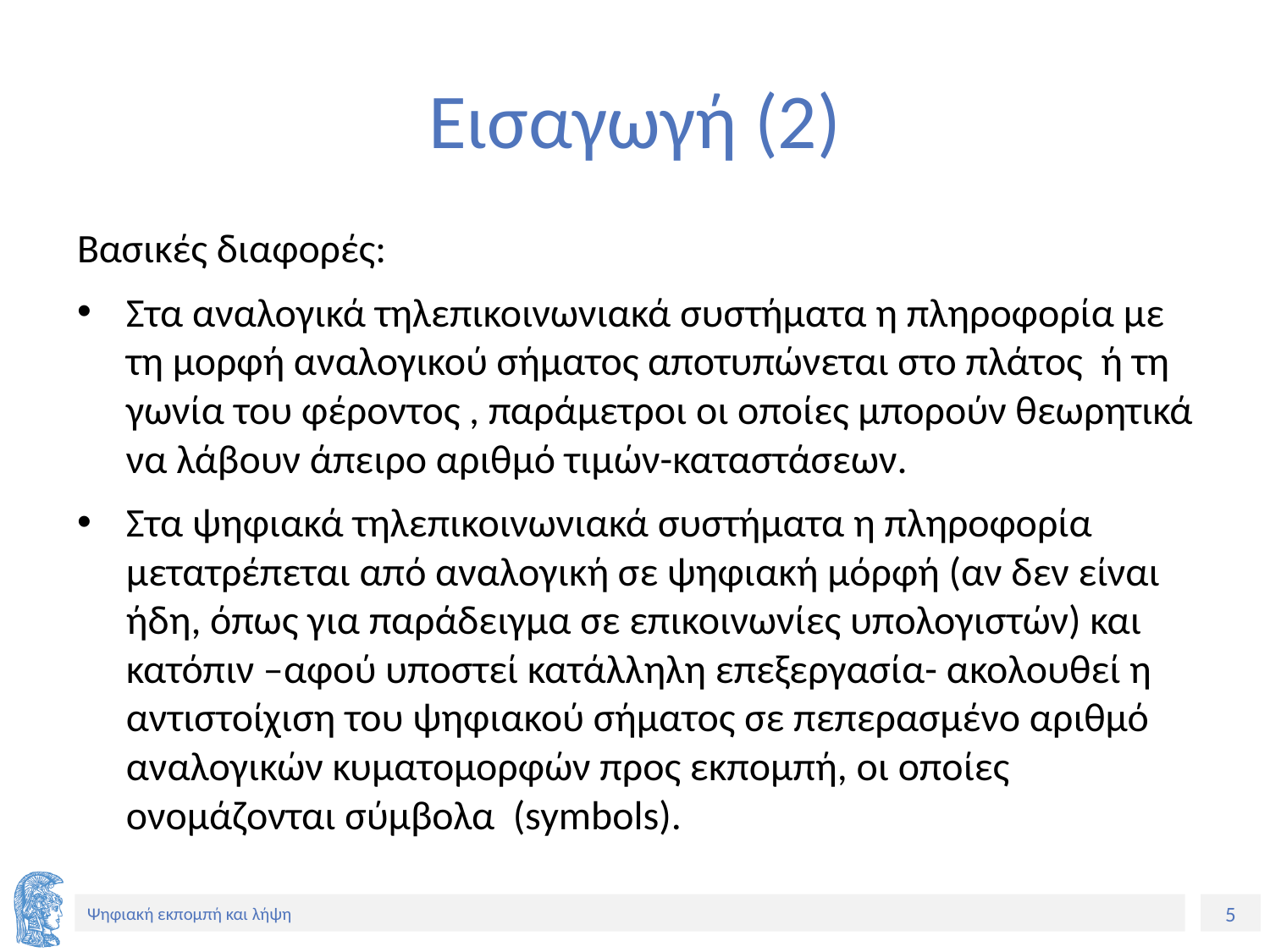

# Εισαγωγή (2)
Βασικές διαφορές:
Στα αναλογικά τηλεπικοινωνιακά συστήματα η πληροφορία με τη μορφή αναλογικού σήματος αποτυπώνεται στο πλάτος  ή τη γωνία του φέροντος , παράμετροι οι οποίες μπορούν θεωρητικά να λάβουν άπειρο αριθμό τιμών-καταστάσεων.
Στα ψηφιακά τηλεπικοινωνιακά συστήματα η πληροφορία μετατρέπεται από αναλογική σε ψηφιακή μόρφή (αν δεν είναι ήδη, όπως για παράδειγμα σε επικοινωνίες υπολογιστών) και κατόπιν –αφού υποστεί κατάλληλη επεξεργασία- ακολουθεί η αντιστοίχιση του ψηφιακού σήματος σε πεπερασμένο αριθμό αναλογικών κυματομορφών προς εκπομπή, οι οποίες ονομάζονται σύμβολα  (symbols).